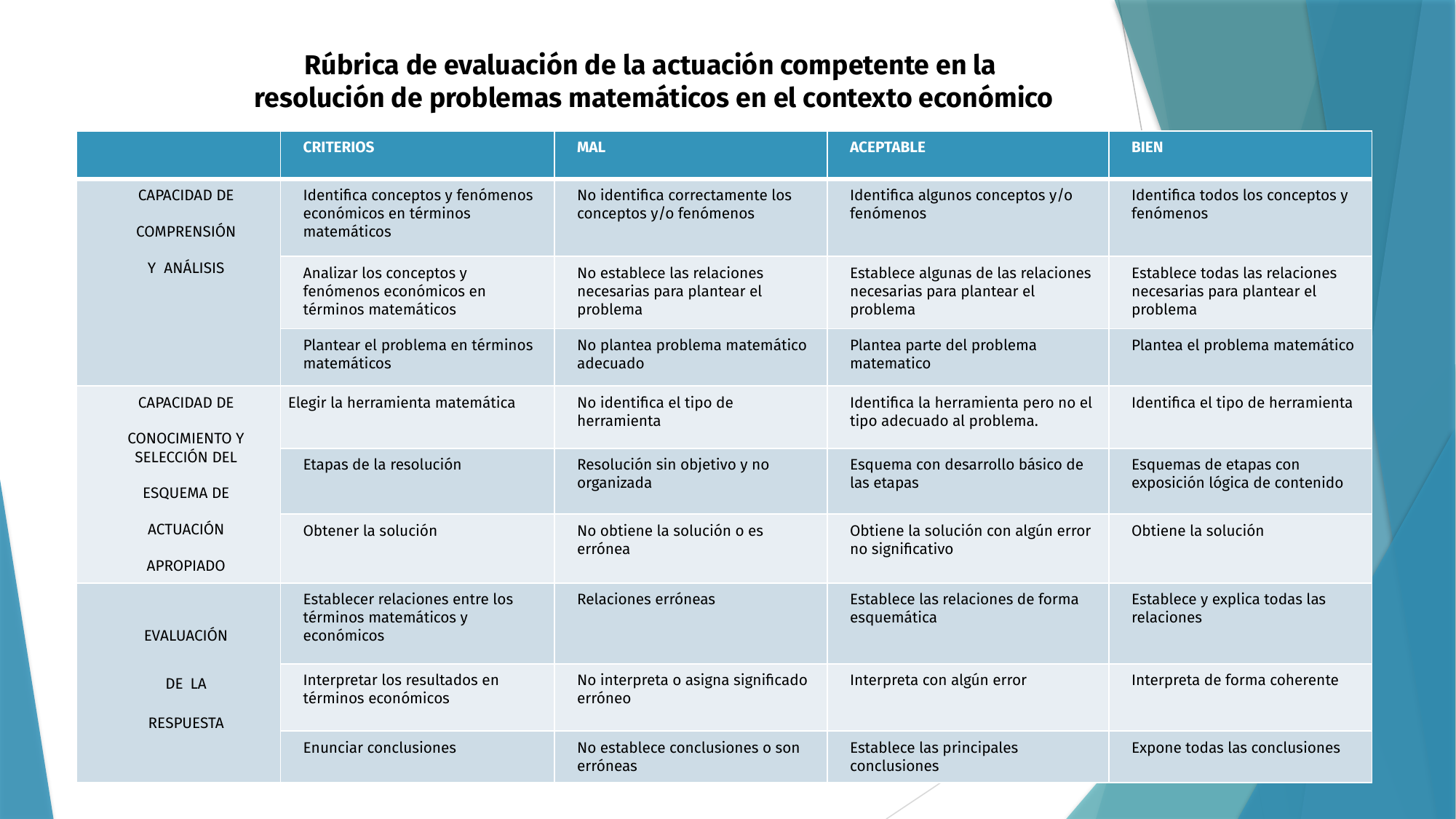

Rúbrica de evaluación de la actuación competente en la
resolución de problemas matemáticos en el contexto económico

|  | CRITERIOS | MAL | ACEPTABLE | BIEN |
| --- | --- | --- | --- | --- |
| CAPACIDAD DE COMPRENSIÓN Y  ANÁLISIS | Identifica conceptos y fenómenos económicos en términos matemáticos | No identifica correctamente los conceptos y/o fenómenos | Identifica algunos conceptos y/o fenómenos | Identifica todos los conceptos y fenómenos |
|  | Analizar los conceptos y fenómenos económicos en términos matemáticos | No establece las relaciones necesarias para plantear el problema | Establece algunas de las relaciones necesarias para plantear el problema | Establece todas las relaciones necesarias para plantear el problema |
|  | Plantear el problema en términos matemáticos | No plantea problema matemático adecuado | Plantea parte del problema matematico | Plantea el problema matemático |
| CAPACIDAD DE CONOCIMIENTO Y SELECCIÓN DEL ESQUEMA DE ACTUACIÓN APROPIADO | Elegir la herramienta matemática | No identifica el tipo de herramienta | Identifica la herramienta pero no el tipo adecuado al problema. | Identifica el tipo de herramienta |
|  | Etapas de la resolución | Resolución sin objetivo y no organizada | Esquema con desarrollo básico de las etapas | Esquemas de etapas con exposición lógica de contenido |
|  | Obtener la solución | No obtiene la solución o es errónea | Obtiene la solución con algún error no significativo | Obtiene la solución |
| EVALUACIÓN DE LA RESPUESTA | Establecer relaciones entre los términos matemáticos y económicos | Relaciones erróneas | Establece las relaciones de forma esquemática | Establece y explica todas las relaciones |
|  | Interpretar los resultados en términos económicos | No interpreta o asigna significado erróneo | Interpreta con algún error | Interpreta de forma coherente |
|  | Enunciar conclusiones | No establece conclusiones o son erróneas | Establece las principales conclusiones | Expone todas las conclusiones |